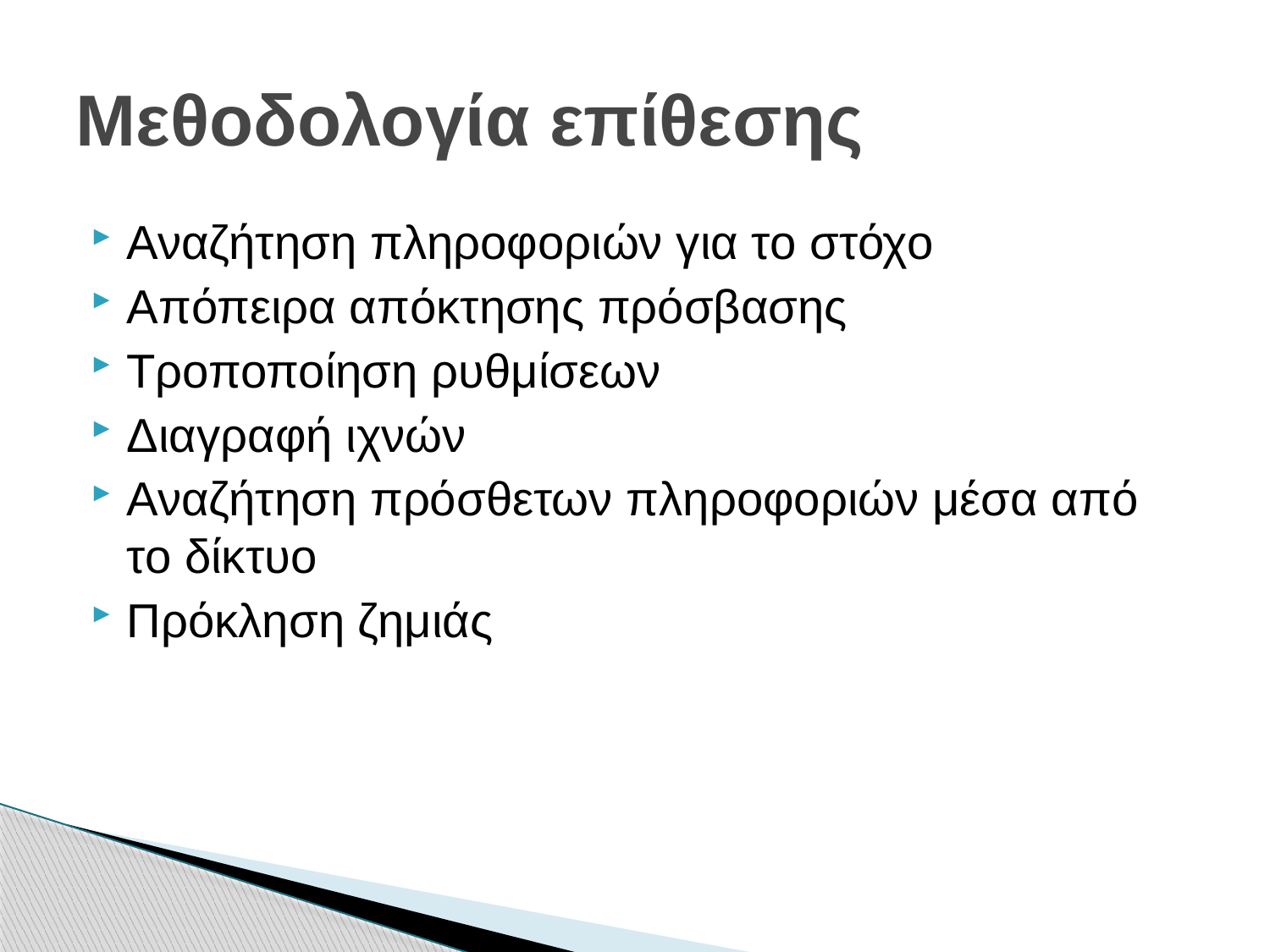

# Μεθοδολογία επίθεσης
Αναζήτηση πληροφοριών για το στόχο
Απόπειρα απόκτησης πρόσβασης
Τροποποίηση ρυθμίσεων
Διαγραφή ιχνών
Αναζήτηση πρόσθετων πληροφοριών μέσα από το δίκτυο
Πρόκληση ζημιάς